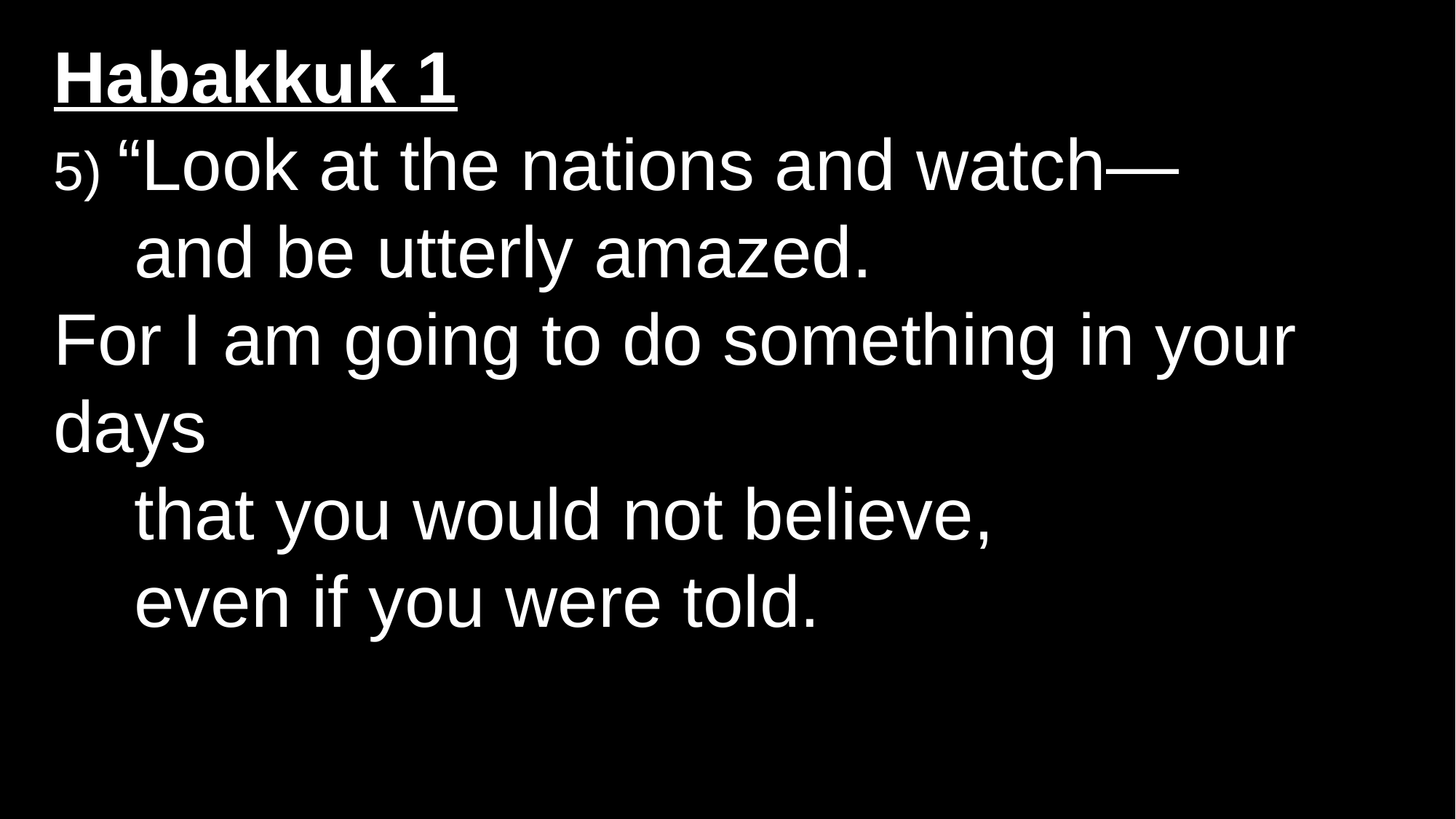

Habakkuk 1
5) “Look at the nations and watch—
    and be utterly amazed.
For I am going to do something in your days
    that you would not believe,
    even if you were told.